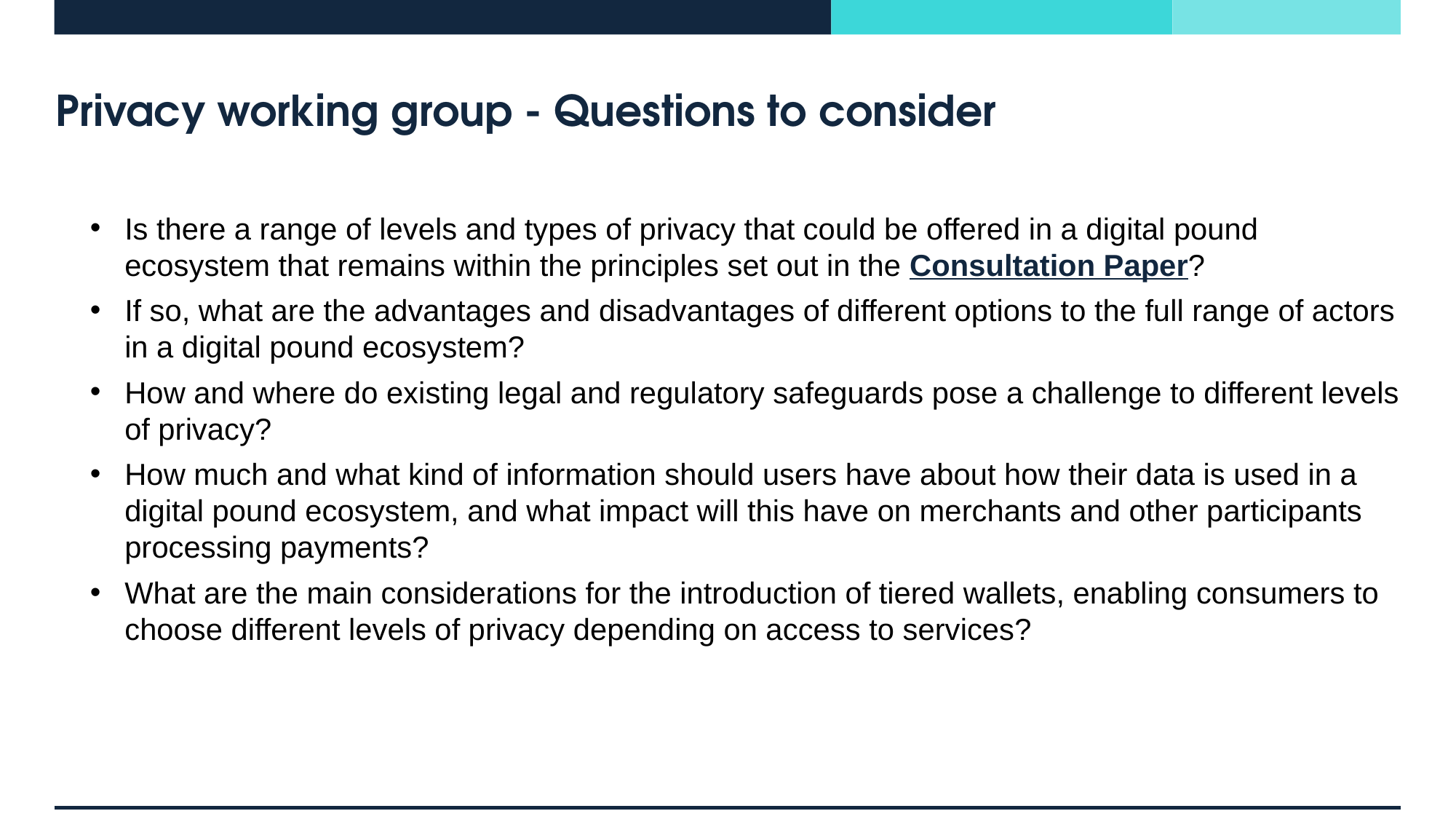

# Privacy working group - Questions to consider
Is there a range of levels and types of privacy that could be offered in a digital pound ecosystem that remains within the principles set out in the Consultation Paper?
If so, what are the advantages and disadvantages of different options to the full range of actors in a digital pound ecosystem?
How and where do existing legal and regulatory safeguards pose a challenge to different levels of privacy?
How much and what kind of information should users have about how their data is used in a digital pound ecosystem, and what impact will this have on merchants and other participants processing payments?
What are the main considerations for the introduction of tiered wallets, enabling consumers to choose different levels of privacy depending on access to services?